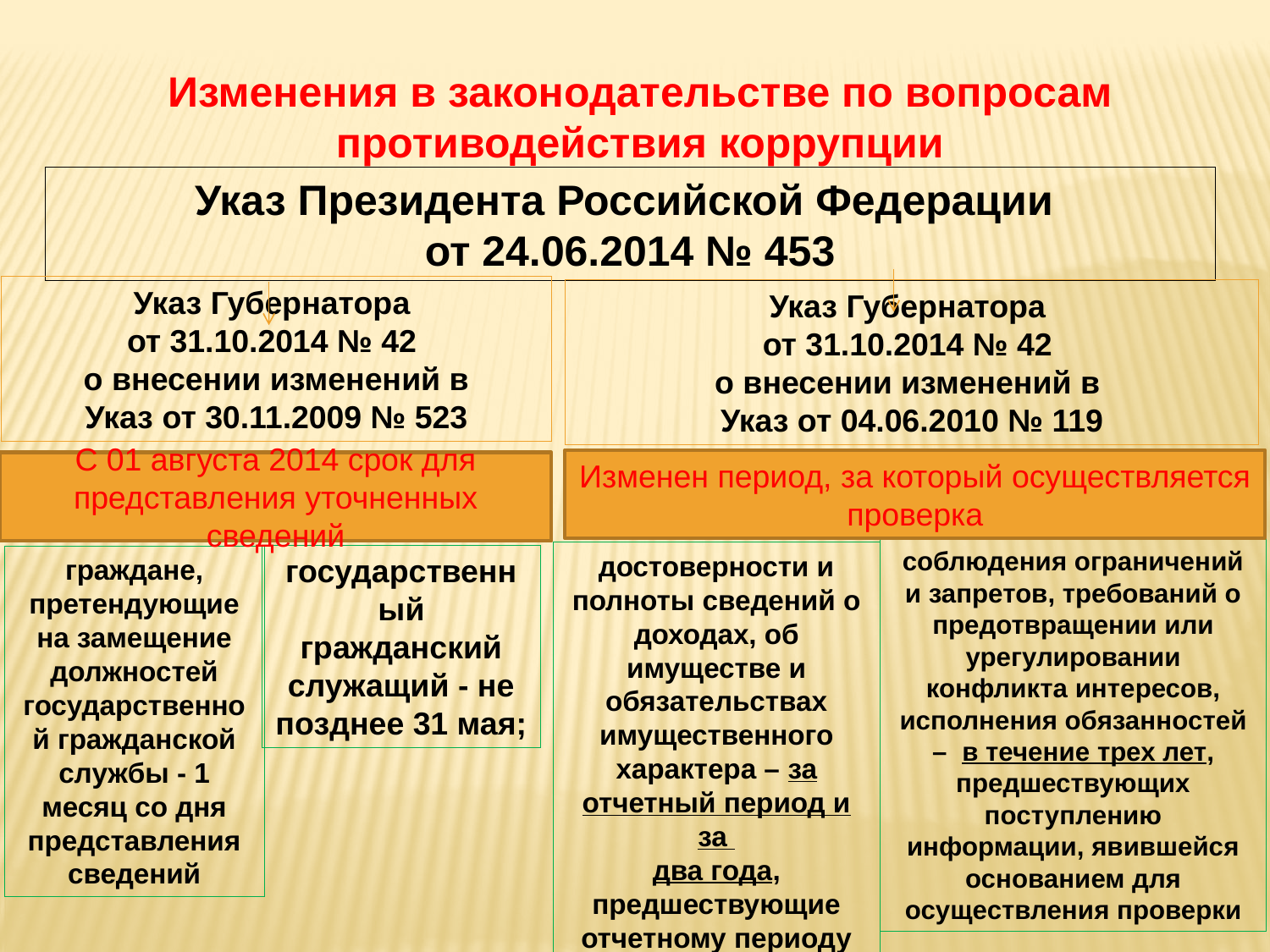

Изменения в законодательстве по вопросам противодействия коррупции
Указ Президента Российской Федерации
от 24.06.2014 № 453
Указ Губернатора
от 31.10.2014 № 42
о внесении изменений в
Указ от 30.11.2009 № 523
Указ Губернатора
от 31.10.2014 № 42
о внесении изменений в
Указ от 04.06.2010 № 119
Изменен период, за который осуществляется проверка
С 01 августа 2014 срок для представления уточненных сведений
соблюдения ограничений и запретов, требований о предотвращении или урегулировании конфликта интересов, исполнения обязанностей –  в течение трех лет, предшествующих поступлению информации, явившейся основанием для осуществления проверки
достоверности и полноты сведений о доходах, об имуществе и обязательствах имущественного характера – за отчетный период и за
два года, предшествующие отчетному периоду
государственный гражданский служащий - не позднее 31 мая;
граждане, претендующие на замещение должностей государственной гражданской службы - 1 месяц со дня представления сведений